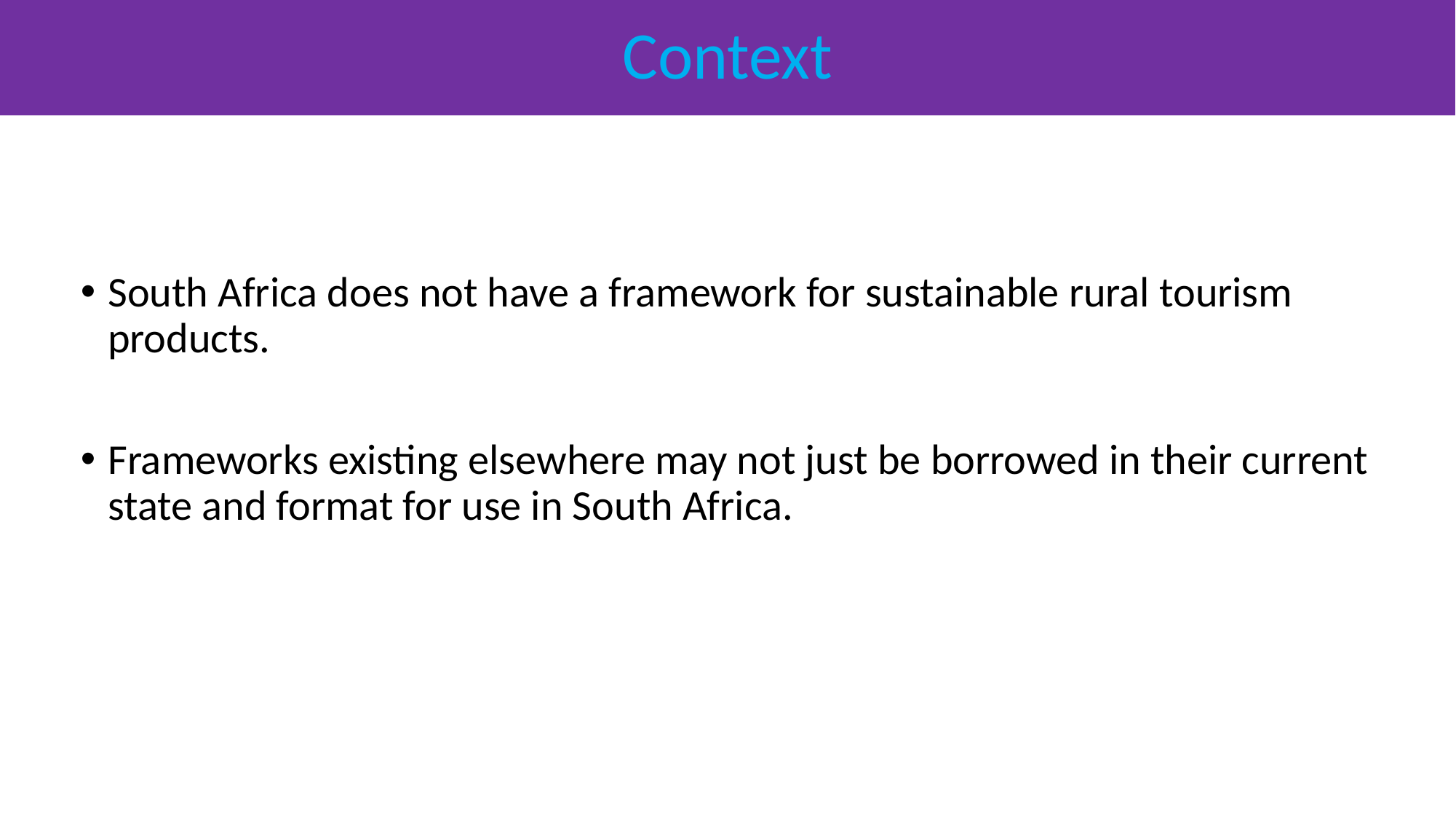

# Context

South Africa does not have a framework for sustainable rural tourism products.

Frameworks existing elsewhere may not just be borrowed in their current state and format for use in South Africa.